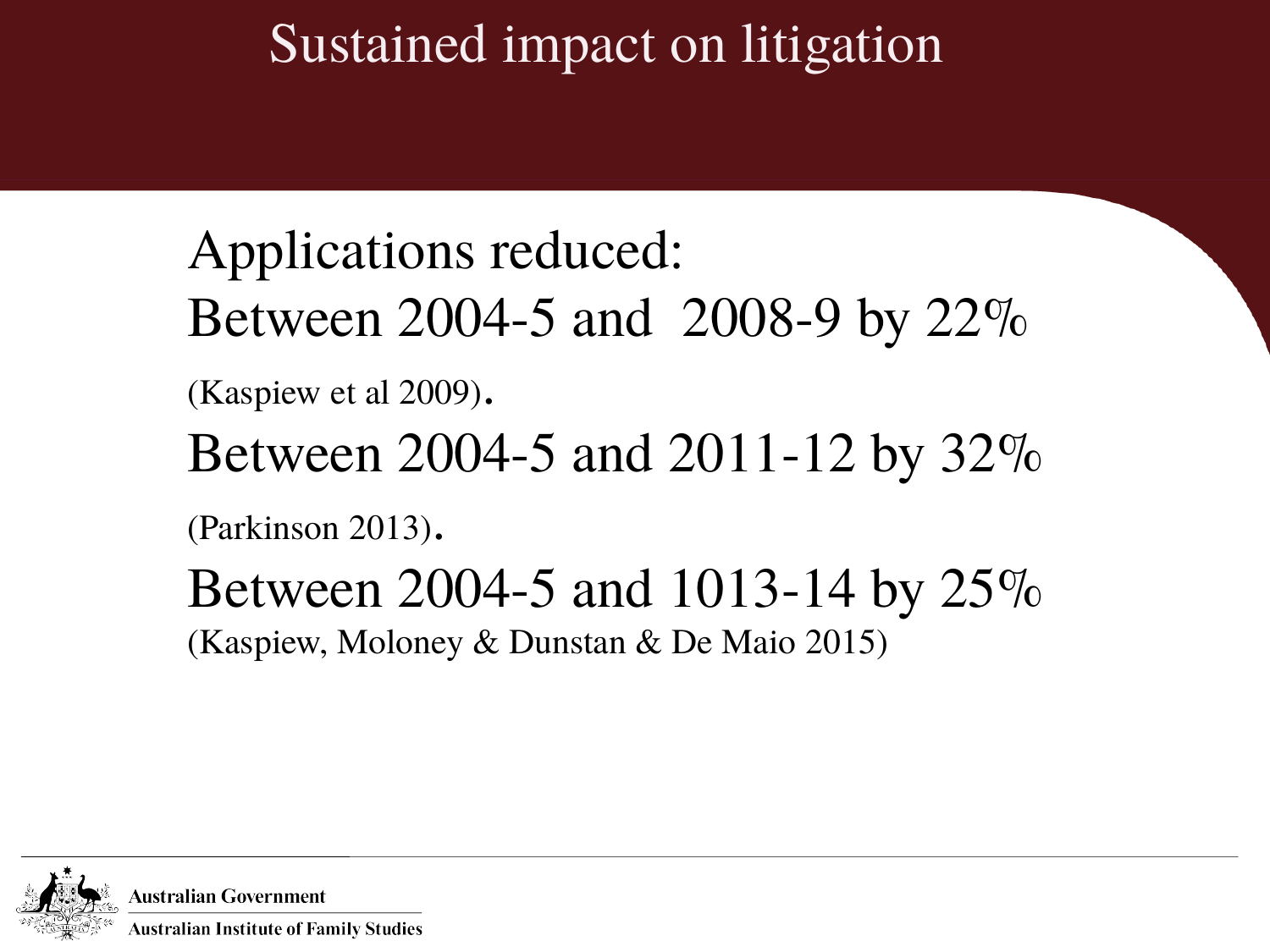

Sustained impact on litigation
Applications reduced:
Between 2004-5 and  2008-9 by 22% (Kaspiew et al 2009).
Between 2004-5 and 2011-12 by 32% (Parkinson 2013).
Between 2004-5 and 1013-14 by 25% (Kaspiew, Moloney & Dunstan & De Maio 2015)